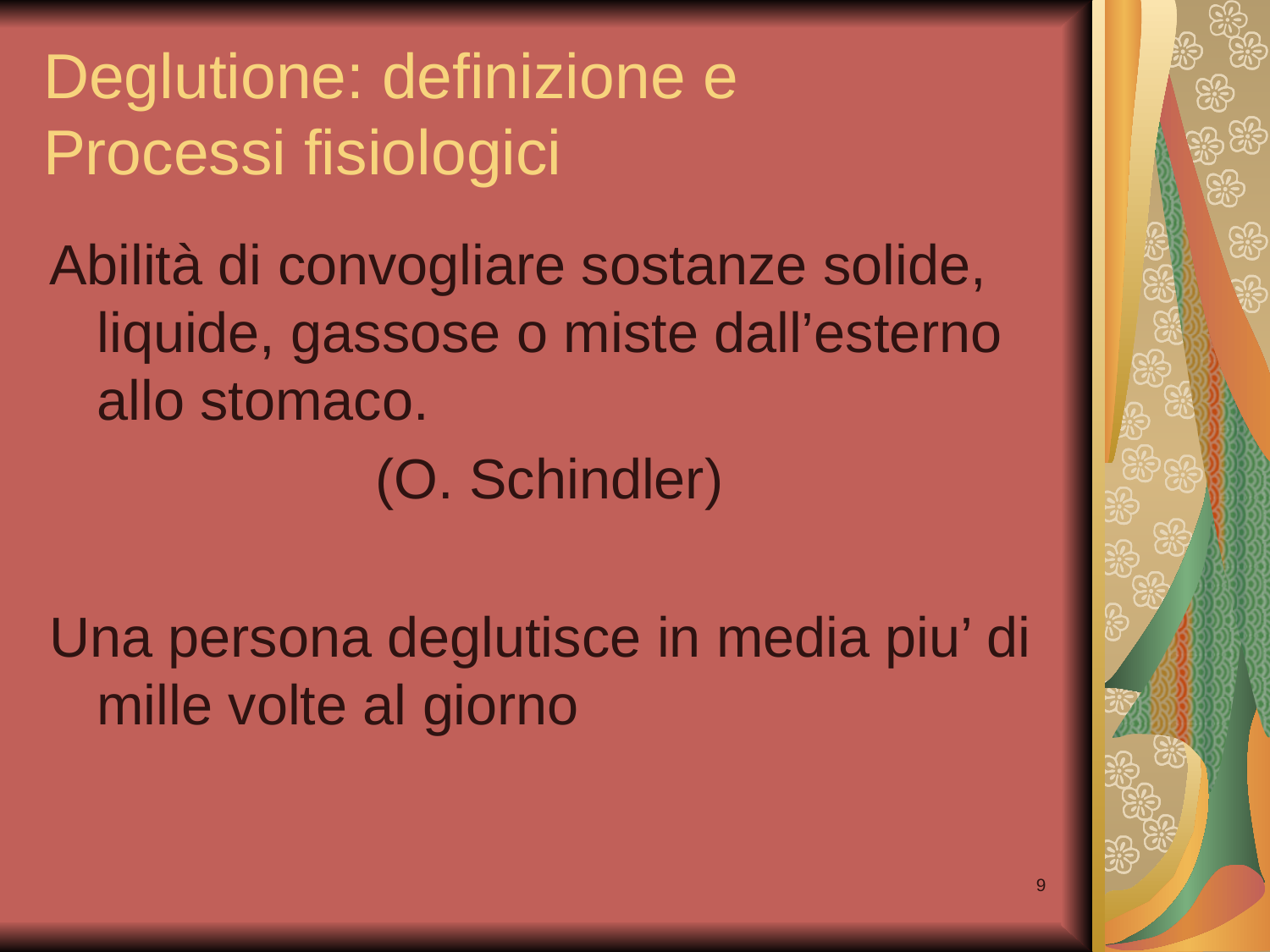

# Deglutione: definizione e Processi fisiologici
Abilità di convogliare sostanze solide, liquide, gassose o miste dall’esterno allo stomaco.
(O. Schindler)

Una persona deglutisce in media piu’ di mille volte al giorno
9